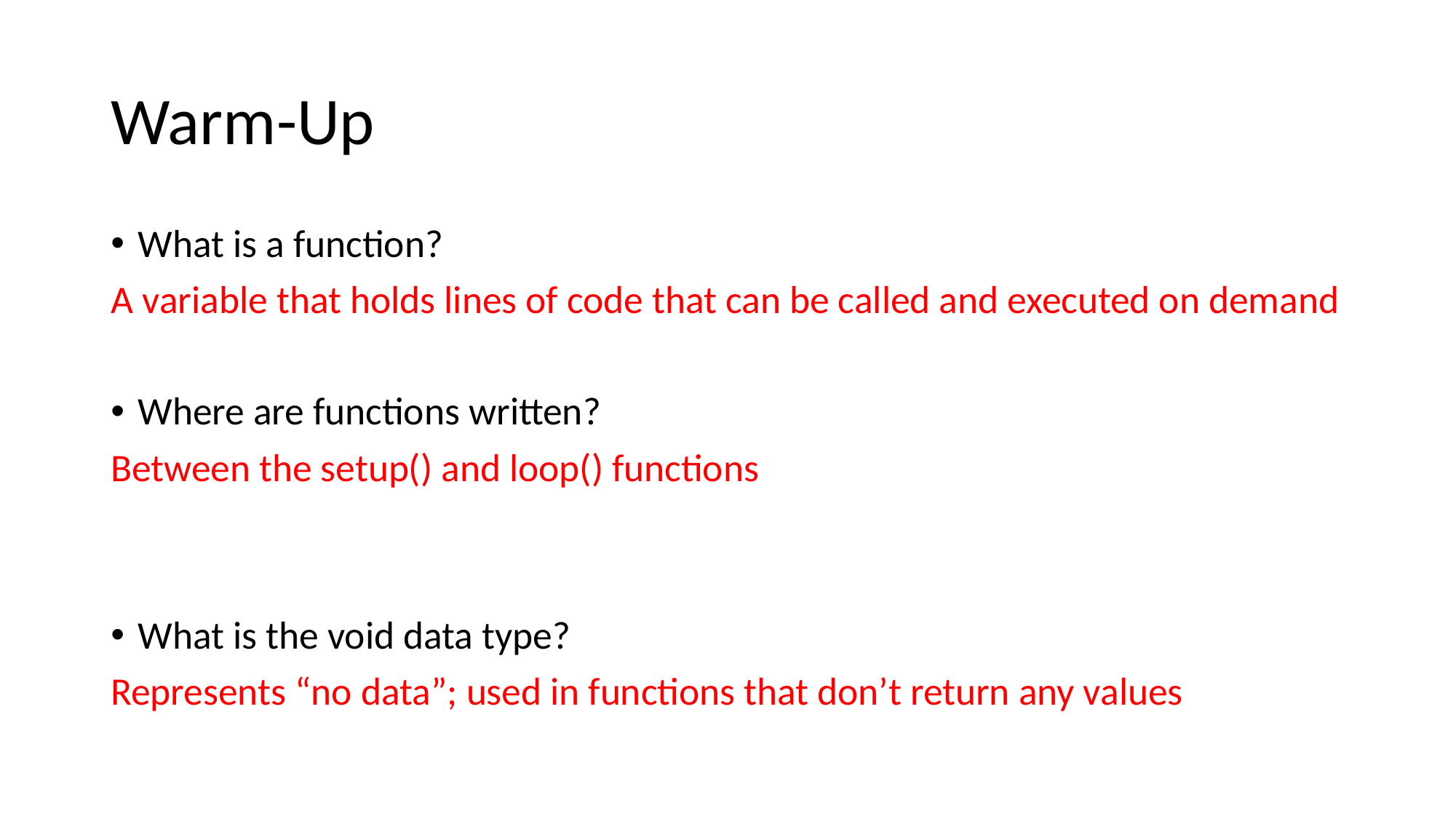

# Warm-Up
What is a function?
A variable that holds lines of code that can be called and executed on demand

Where are functions written?
Between the setup() and loop() functions

What is the void data type?
Represents “no data”; used in functions that don’t return any values